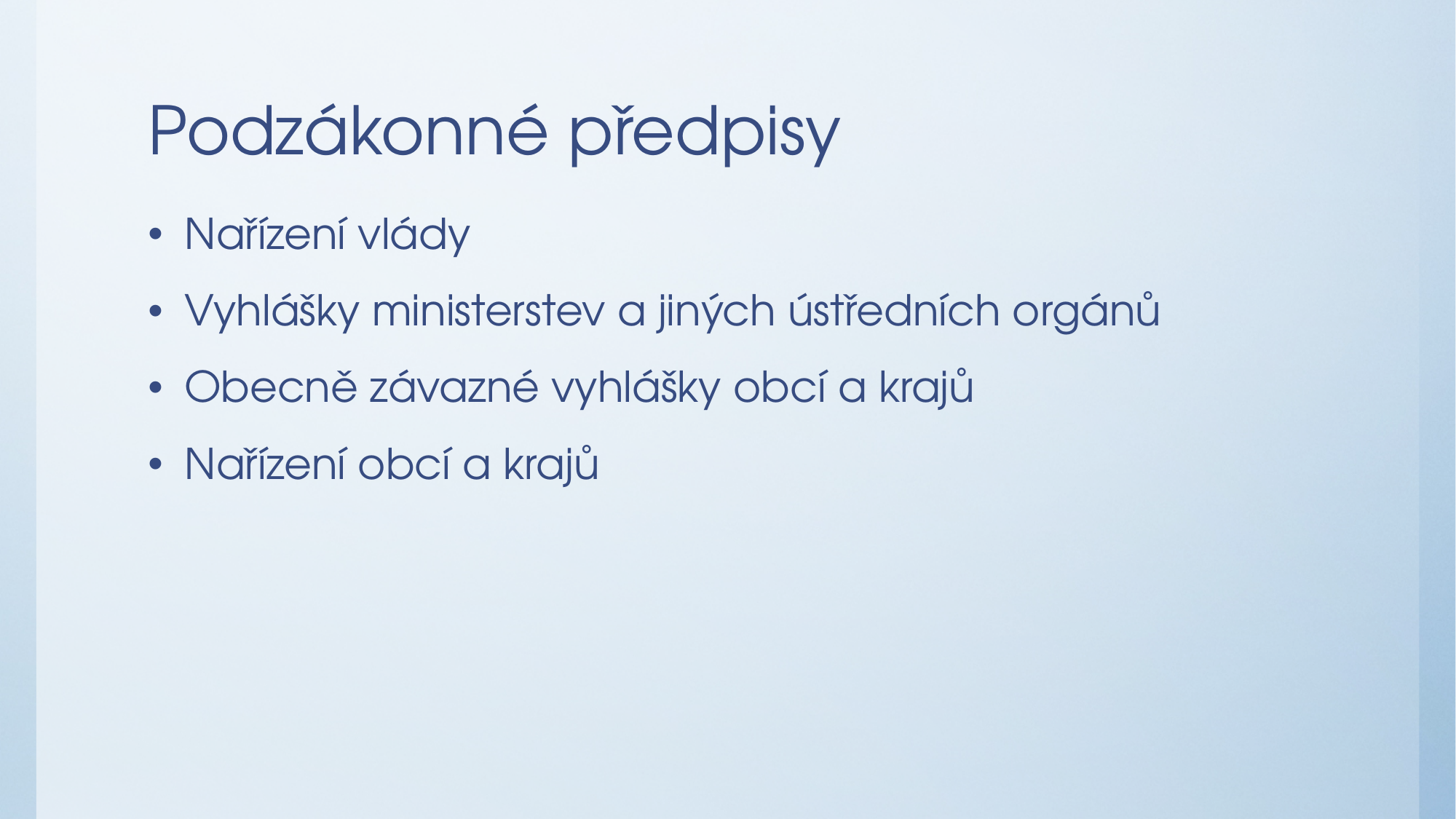

# Podzákonné předpisy
Nařízení vlády
Vyhlášky ministerstev a jiných ústředních orgánů
Obecně závazné vyhlášky obcí a krajů
Nařízení obcí a krajů